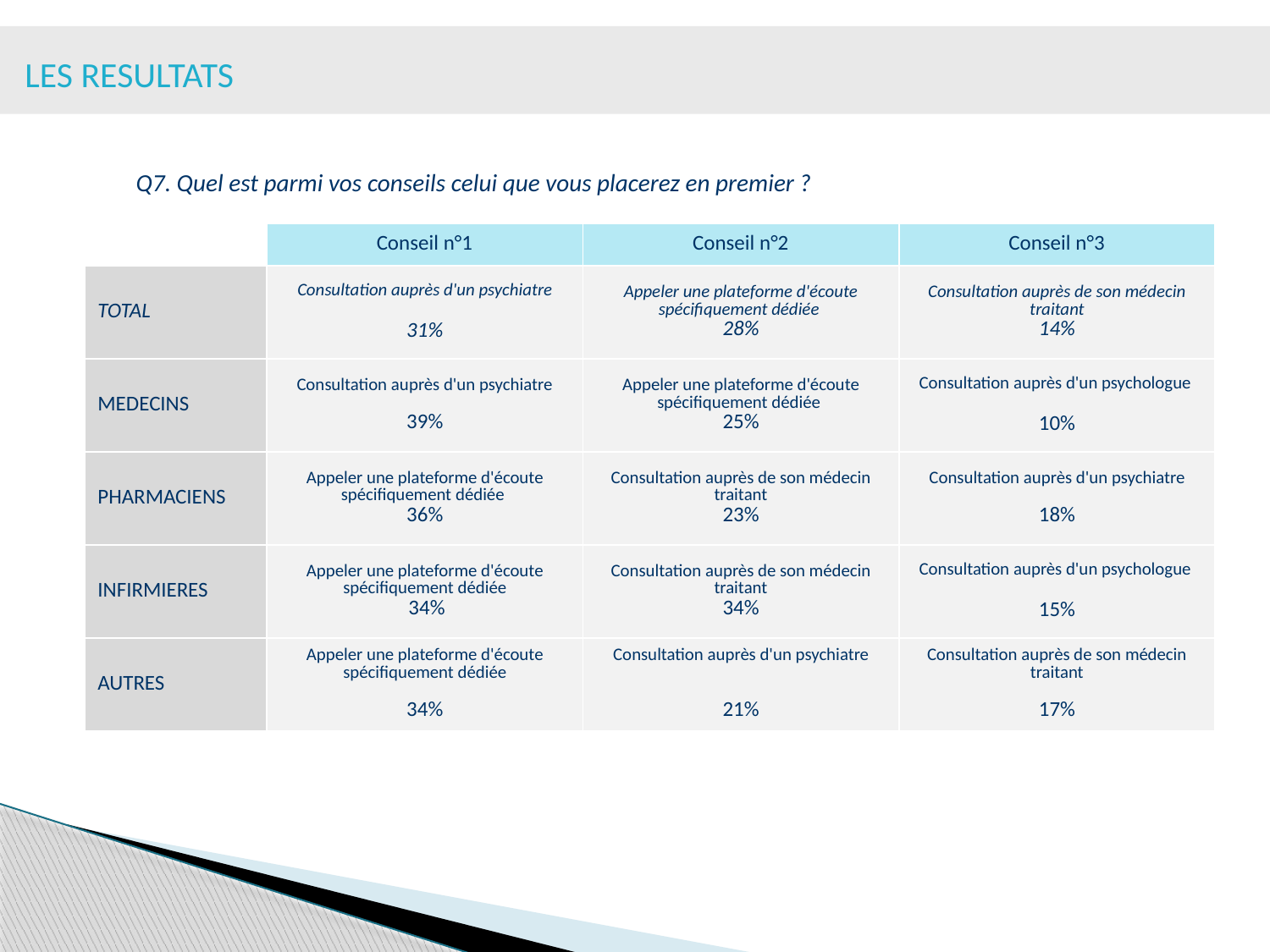

LES RESULTATS
Q7. Quel est parmi vos conseils celui que vous placerez en premier ?
|  | Conseil n°1 | Conseil n°2 | Conseil n°3 |
| --- | --- | --- | --- |
| TOTAL | Consultation auprès d'un psychiatre 31% | Appeler une plateforme d'écoute spécifiquement dédiée 28% | Consultation auprès de son médecin traitant 14% |
| MEDECINS | Consultation auprès d'un psychiatre 39% | Appeler une plateforme d'écoute spécifiquement dédiée 25% | Consultation auprès d'un psychologue 10% |
| PHARMACIENS | Appeler une plateforme d'écoute spécifiquement dédiée 36% | Consultation auprès de son médecin traitant 23% | Consultation auprès d'un psychiatre 18% |
| INFIRMIERES | Appeler une plateforme d'écoute spécifiquement dédiée 34% | Consultation auprès de son médecin traitant 34% | Consultation auprès d'un psychologue 15% |
| AUTRES | Appeler une plateforme d'écoute spécifiquement dédiée 34% | Consultation auprès d'un psychiatre 21% | Consultation auprès de son médecin traitant 17% |